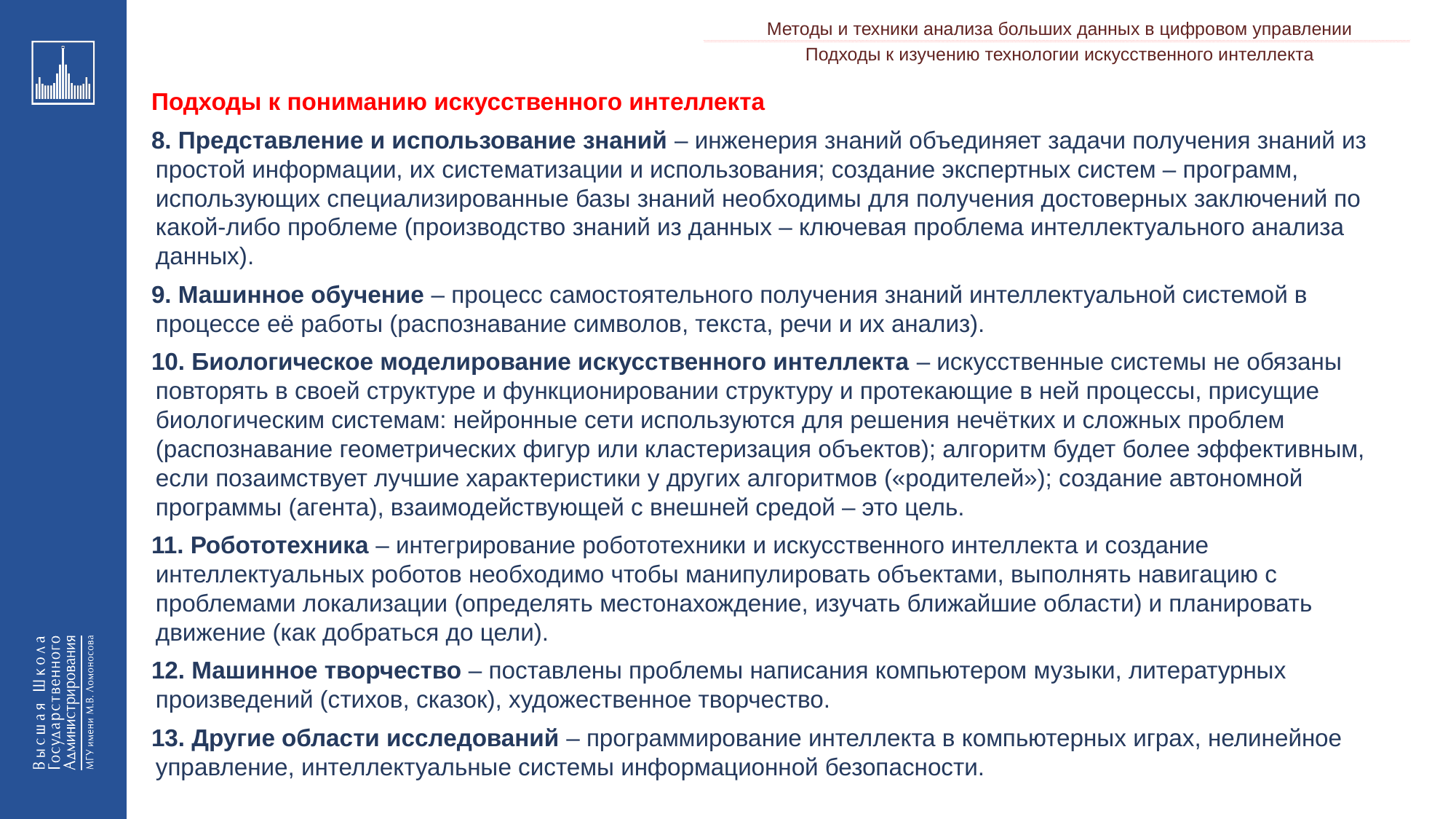

Методы и техники анализа больших данных в цифровом управлении
___________________________________________________________________________________________________________________________________________________________________________________________________________________________________________________________________________________________________________________________________________________________________________________________________________________________________________________________________________________________________________________________________________________________________________________________________________________________________________________________________________________________________________________________________________________________________________________________________________________________________________________________________________________________________________________________________________________________________________________________________________________-__________________________________________________________________________________________________________________________________________________________________________________________________________________________________________________________________________________________________________________________________________________________________________________________________________________________________________________________________________________________________________________________________________________________________________________________________________________________________________________________________________________________________________________________________________________________________________________________________________________________________________________________________________________________________________________________________________________________________________________________________________________
Подходы к изучению технологии искусственного интеллекта
Подходы к пониманию искусственного интеллекта
8. Представление и использование знаний – инженерия знаний объединяет задачи получения знаний из простой информации, их систематизации и использования; создание экспертных систем – программ, использующих специализированные базы знаний необходимы для получения достоверных заключений по какой-либо проблеме (производство знаний из данных – ключевая проблема интеллектуального анализа данных).
9. Машинное обучение – процесс самостоятельного получения знаний интеллектуальной системой в процессе её работы (распознавание символов, текста, речи и их анализ).
10. Биологическое моделирование искусственного интеллекта – искусственные системы не обязаны повторять в своей структуре и функционировании структуру и протекающие в ней процессы, присущие биологическим системам: нейронные сети используются для решения нечётких и сложных проблем (распознавание геометрических фигур или кластеризация объектов); алгоритм будет более эффективным, если позаимствует лучшие характеристики у других алгоритмов («родителей»); создание автономной программы (агента), взаимодействующей с внешней средой – это цель.
11. Робототехника – интегрирование робототехники и искусственного интеллекта и создание интеллектуальных роботов необходимо чтобы манипулировать объектами, выполнять навигацию с проблемами локализации (определять местонахождение, изучать ближайшие области) и планировать движение (как добраться до цели).
12. Машинное творчество – поставлены проблемы написания компьютером музыки, литературных произведений (стихов, сказок), художественное творчество.
13. Другие области исследований – программирование интеллекта в компьютерных играх, нелинейное управление, интеллектуальные системы информационной безопасности.